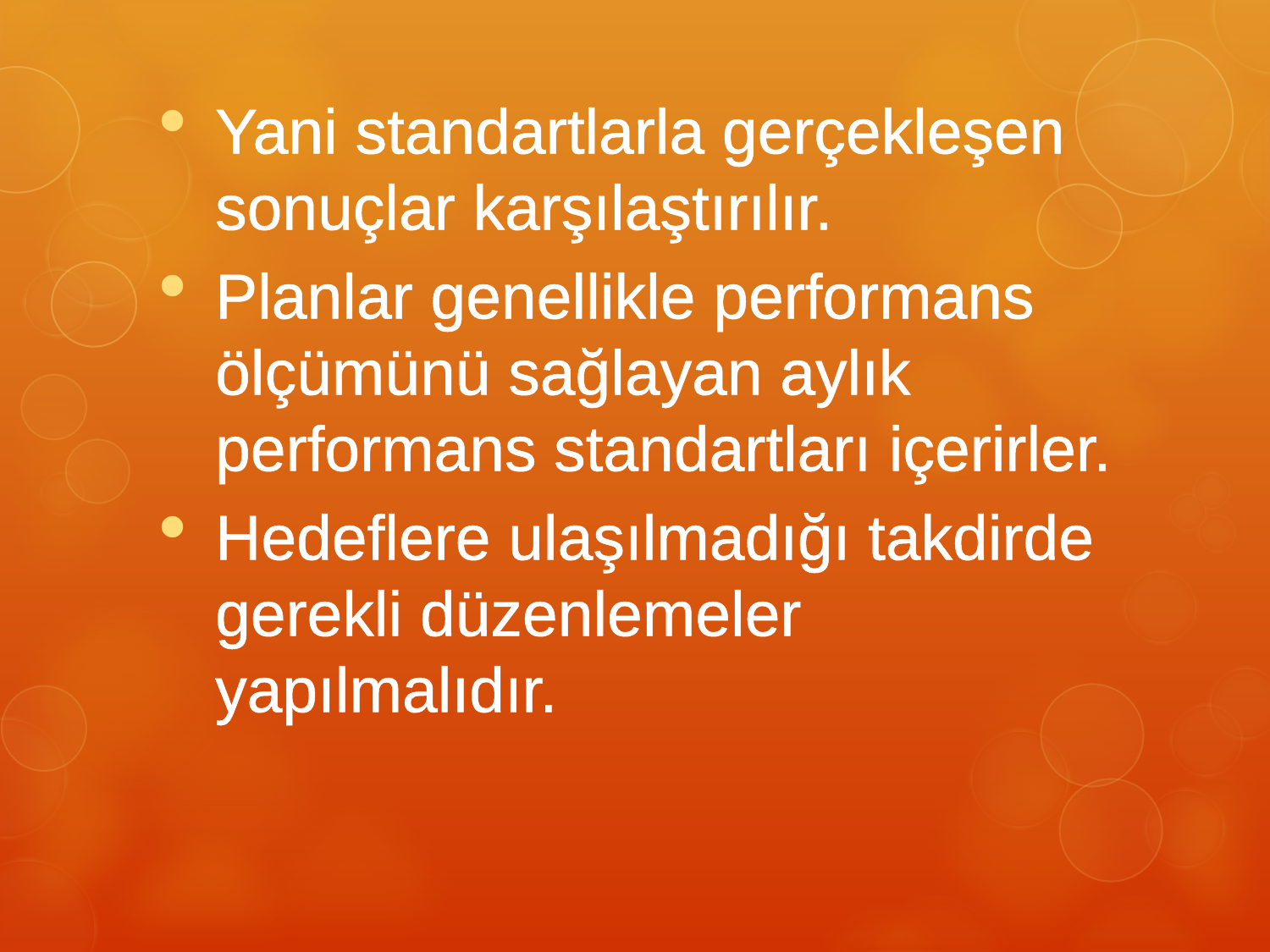

Yani standartlarla gerçekleşen sonuçlar karşılaştırılır.
Planlar genellikle performans ölçümünü sağlayan aylık performans standartları içerirler.
Hedeflere ulaşılmadığı takdirde gerekli düzenlemeler yapılmalıdır.